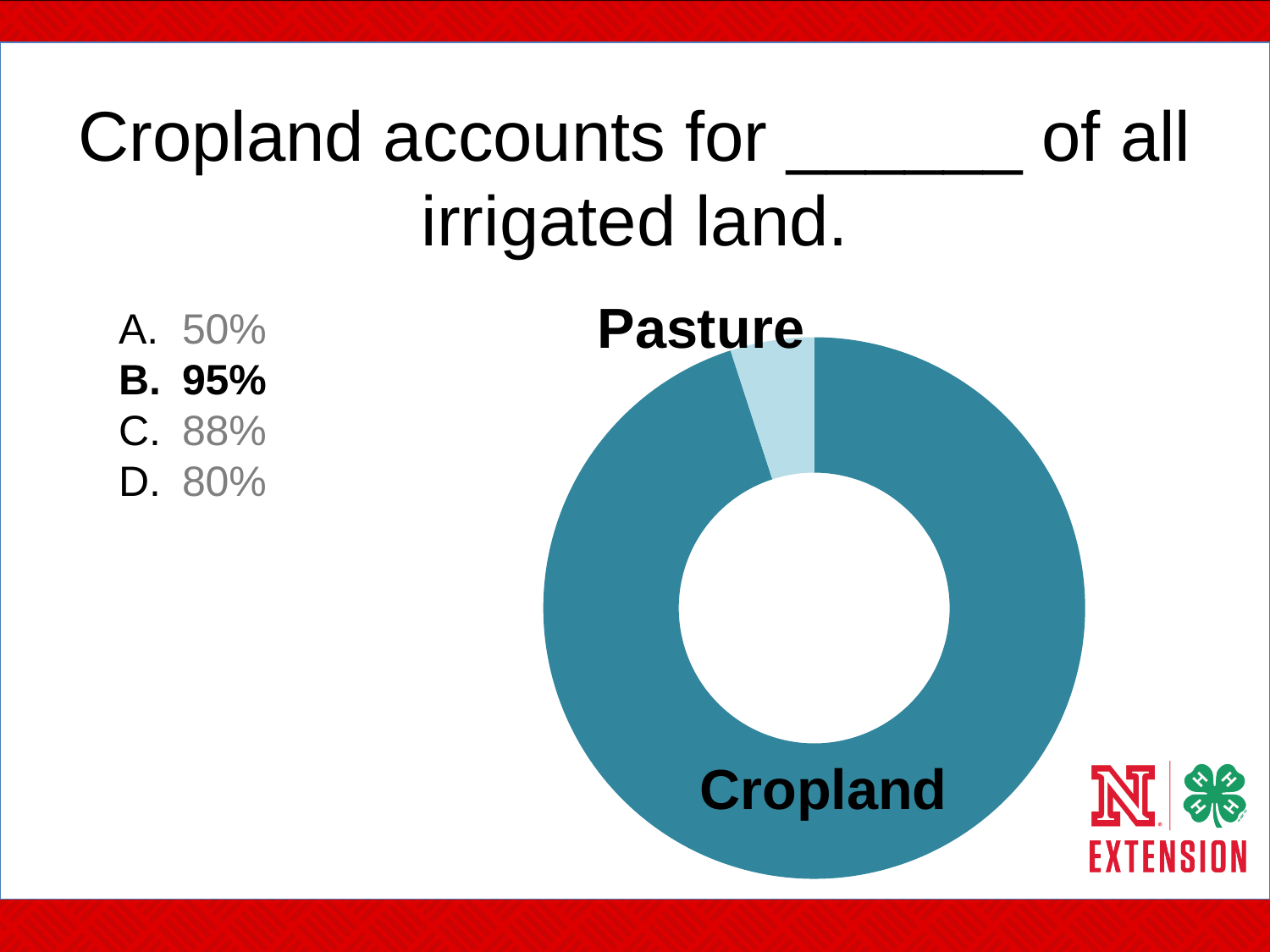

# Cropland accounts for ______ of all irrigated land.
Pasture
50%
95%
88%
80%

### Chart

| Category | Column1 |
|---|---|
| Cropland | 95.0 |
| Pasture | 5.0 |
Cropland